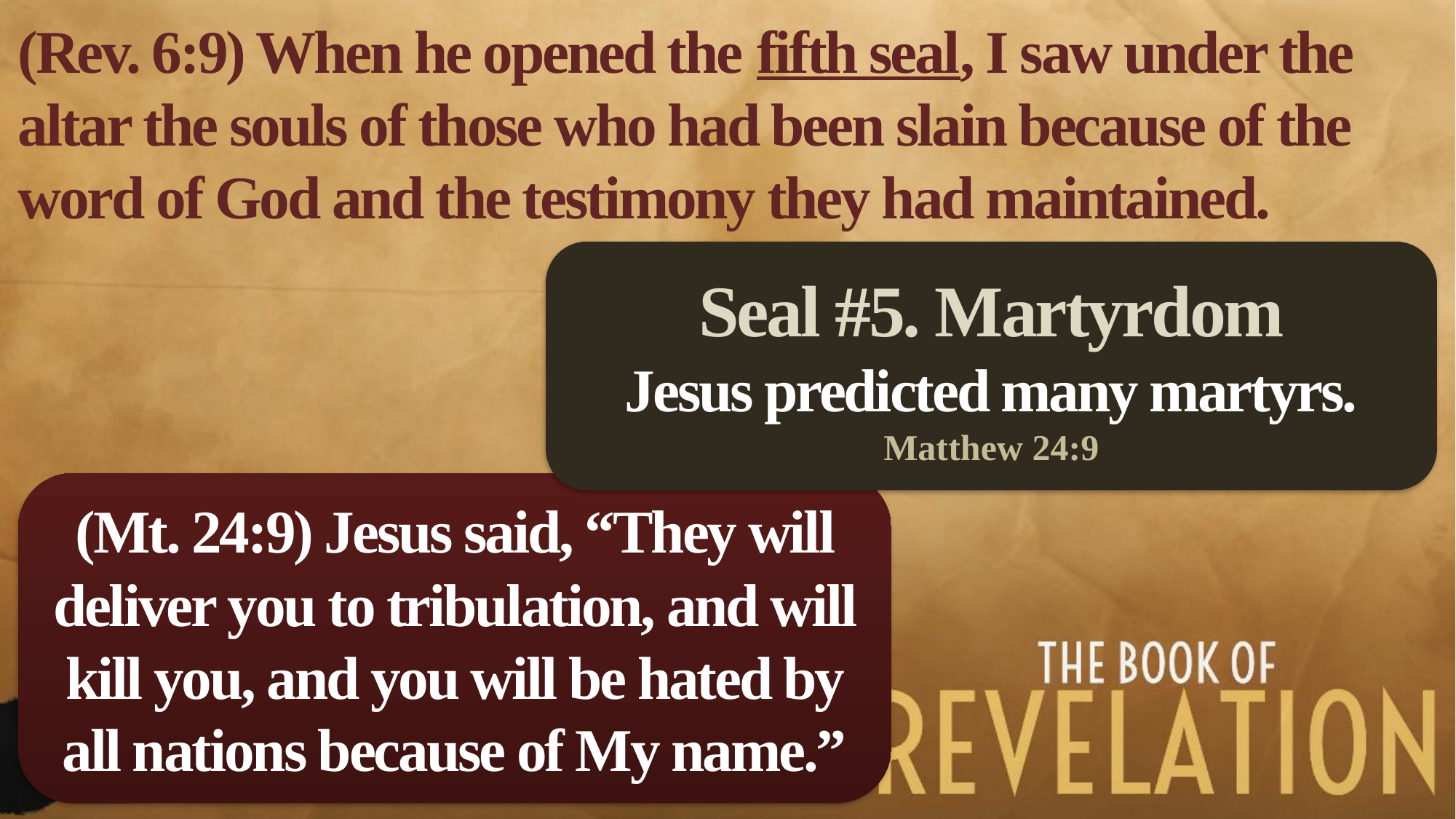

(Rev. 6:9) When he opened the fifth seal, I saw under the altar the souls of those who had been slain because of the word of God and the testimony they had maintained.
Seal #5. Martyrdom
Jesus predicted many martyrs.
Matthew 24:9
(Mt. 24:9) Jesus said, “They will deliver you to tribulation, and will kill you, and you will be hated by all nations because of My name.”